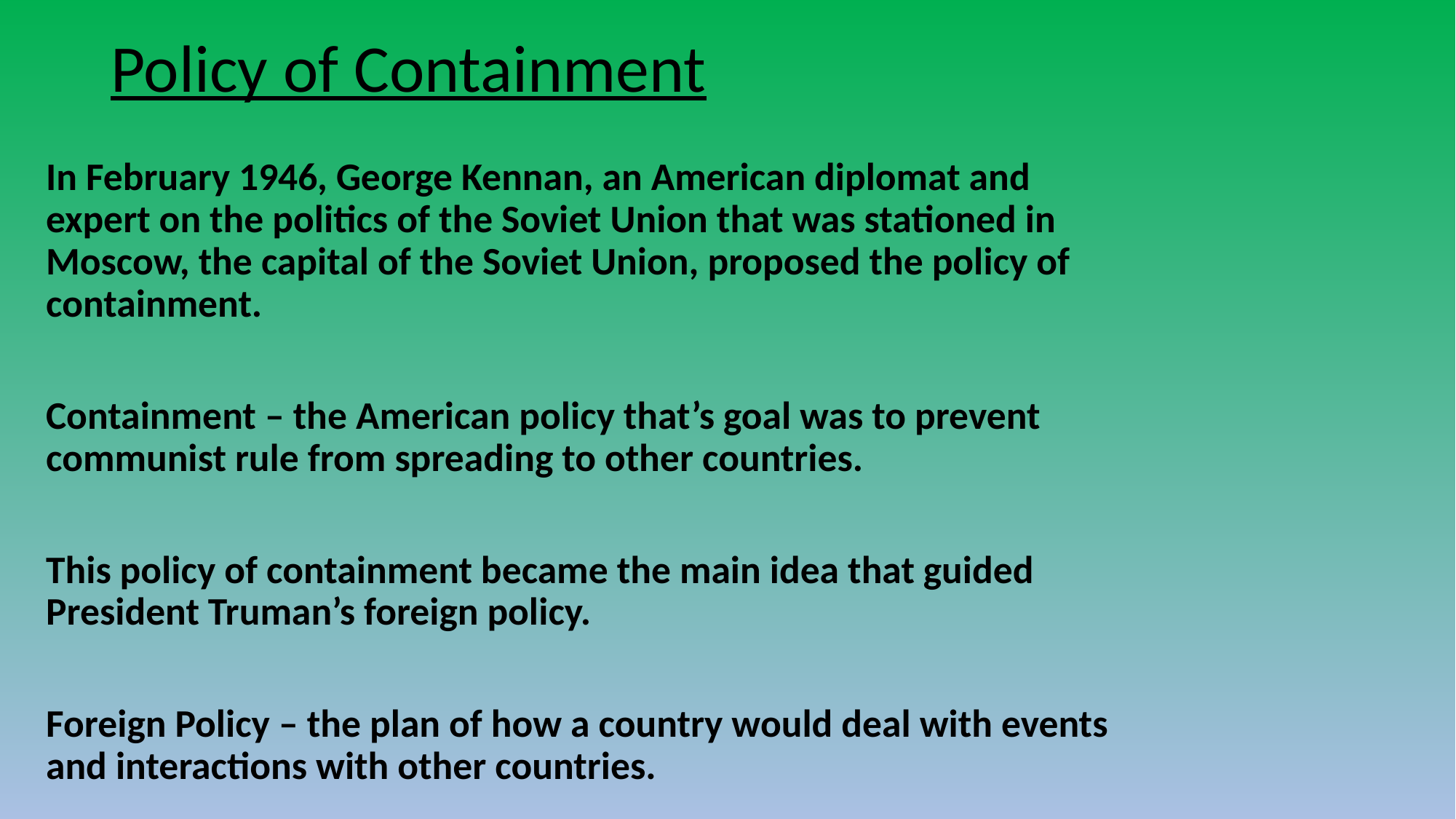

# Policy of Containment
In February 1946, George Kennan, an American diplomat and expert on the politics of the Soviet Union that was stationed in Moscow, the capital of the Soviet Union, proposed the policy of containment.

Containment – the American policy that’s goal was to prevent communist rule from spreading to other countries.

This policy of containment became the main idea that guided President Truman’s foreign policy.

Foreign Policy – the plan of how a country would deal with events and interactions with other countries.